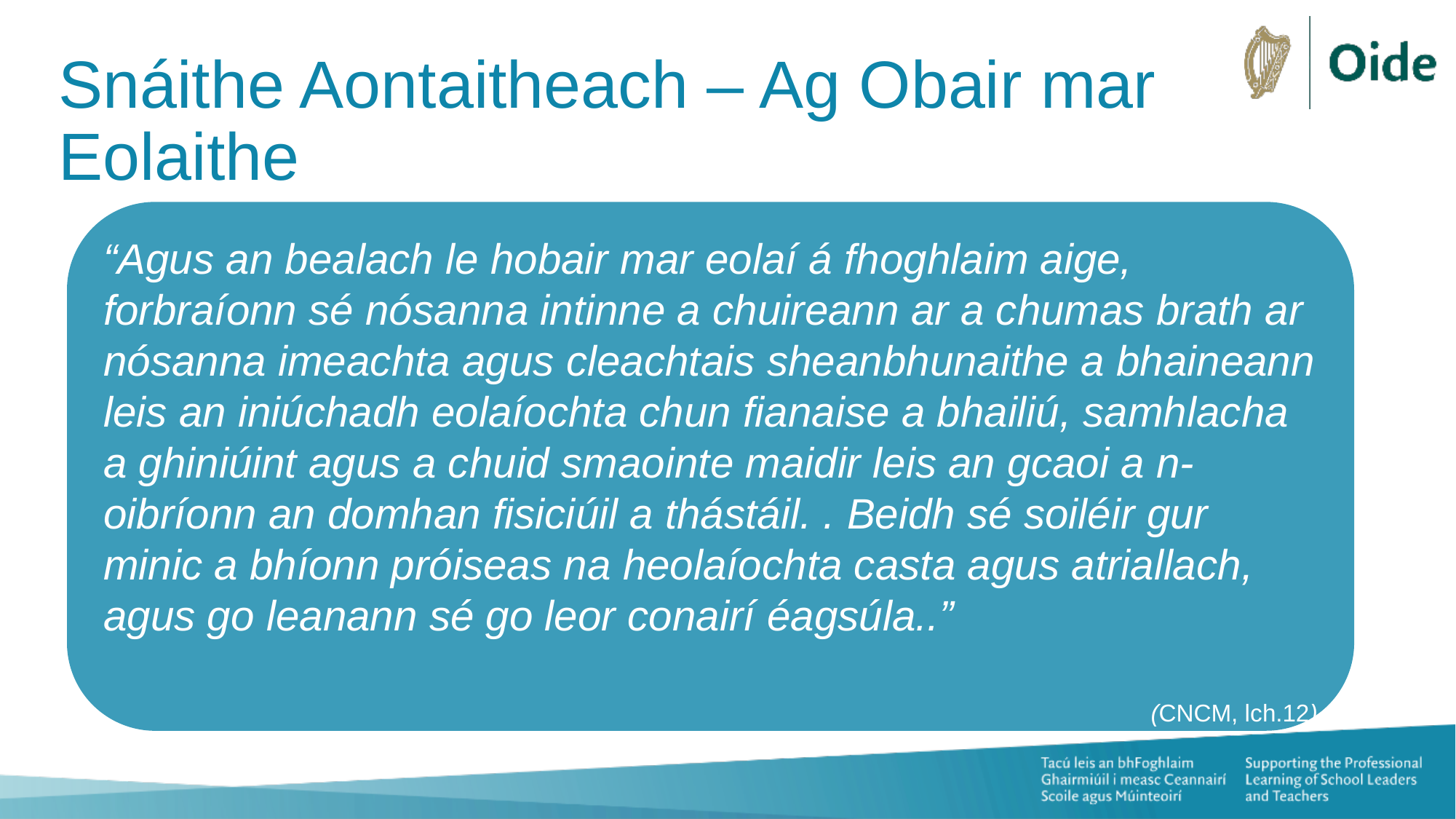

# Snáithe Aontaitheach – Ag Obair mar Eolaithe

“Agus an bealach le hobair mar eolaí á fhoghlaim aige, forbraíonn sé nósanna intinne a chuireann ar a chumas brath ar nósanna imeachta agus cleachtais sheanbhunaithe a bhaineann leis an iniúchadh eolaíochta chun fianaise a bhailiú, samhlacha a ghiniúint agus a chuid smaointe maidir leis an gcaoi a n-oibríonn an domhan fisiciúil a thástáil. . Beidh sé soiléir gur minic a bhíonn próiseas na heolaíochta casta agus atriallach, agus go leanann sé go leor conairí éagsúla..”

				 (CNCM, lch.12)